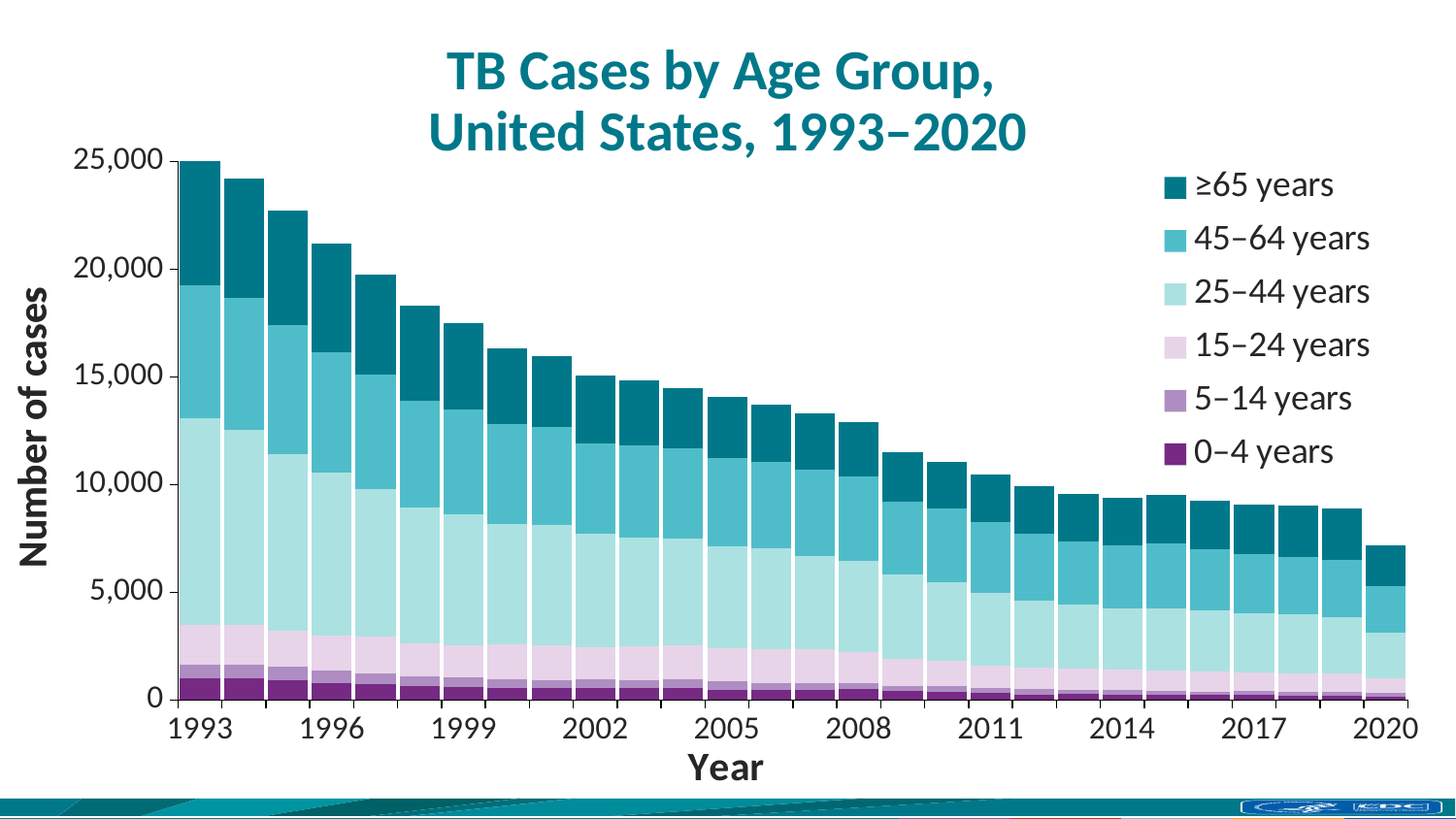

# TB Cases by Age Group, United States, 1993–2020

### Chart

| Category | 0–4 years | 5–14 years | 15–24 years | 25–44 years | 45–64 years | ≥65 years |
|---|---|---|---|---|---|---|
| 1993 | 1015.0 | 645.0 | 1821.0 | 9590.0 | 6196.0 | 5821.0 |
|  | 995.0 | 664.0 | 1832.0 | 9044.0 | 6127.0 | 5540.0 |
|  | 894.0 | 642.0 | 1698.0 | 8201.0 | 5959.0 | 5328.0 |
| 1996 | 770.0 | 586.0 | 1638.0 | 7565.0 | 5572.0 | 5076.0 |
|  | 734.0 | 517.0 | 1675.0 | 6884.0 | 5279.0 | 4663.0 |
|  | 638.0 | 439.0 | 1544.0 | 6336.0 | 4954.0 | 4377.0 |
| 1999 | 602.0 | 436.0 | 1518.0 | 6063.0 | 4860.0 | 4019.0 |
|  | 544.0 | 420.0 | 1618.0 | 5576.0 | 4635.0 | 3515.0 |
|  | 543.0 | 386.0 | 1597.0 | 5612.0 | 4516.0 | 3294.0 |
| 2002 | 556.0 | 388.0 | 1500.0 | 5290.0 | 4183.0 | 3142.0 |
|  | 547.0 | 364.0 | 1574.0 | 5075.0 | 4284.0 | 2994.0 |
|  | 549.0 | 403.0 | 1605.0 | 4940.0 | 4193.0 | 2811.0 |
| 2005 | 474.0 | 377.0 | 1540.0 | 4737.0 | 4126.0 | 2809.0 |
|  | 482.0 | 321.0 | 1533.0 | 4690.0 | 4039.0 | 2664.0 |
|  | 467.0 | 310.0 | 1581.0 | 4317.0 | 4039.0 | 2573.0 |
| 2008 | 494.0 | 289.0 | 1444.0 | 4244.0 | 3928.0 | 2494.0 |
|  | 403.0 | 244.0 | 1278.0 | 3881.0 | 3416.0 | 2277.0 |
|  | 364.0 | 270.0 | 1185.0 | 3641.0 | 3412.0 | 2204.0 |
| 2011 | 350.0 | 226.0 | 1028.0 | 3356.0 | 3283.0 | 2237.0 |
|  | 261.0 | 226.0 | 1019.0 | 3118.0 | 3111.0 | 2189.0 |
|  | 294.0 | 188.0 | 977.0 | 2961.0 | 2950.0 | 2175.0 |
| 2014 | 263.0 | 195.0 | 959.0 | 2821.0 | 2954.0 | 2191.0 |
|  | 244.0 | 196.0 | 936.0 | 2857.0 | 3020.0 | 2283.0 |
|  | 224.0 | 163.0 | 934.0 | 2828.0 | 2841.0 | 2251.0 |
| 2017 | 227.0 | 202.0 | 843.0 | 2752.0 | 2750.0 | 2294.0 |
|  | 185.0 | 188.0 | 869.0 | 2724.0 | 2689.0 | 2350.0 |
|  | 216.0 | 150.0 | 851.0 | 2612.0 | 2660.0 | 2415.0 |
| 2020 | 165.0 | 152.0 | 690.0 | 2110.0 | 2174.0 | 1882.0 |
Number of cases
Number of cases